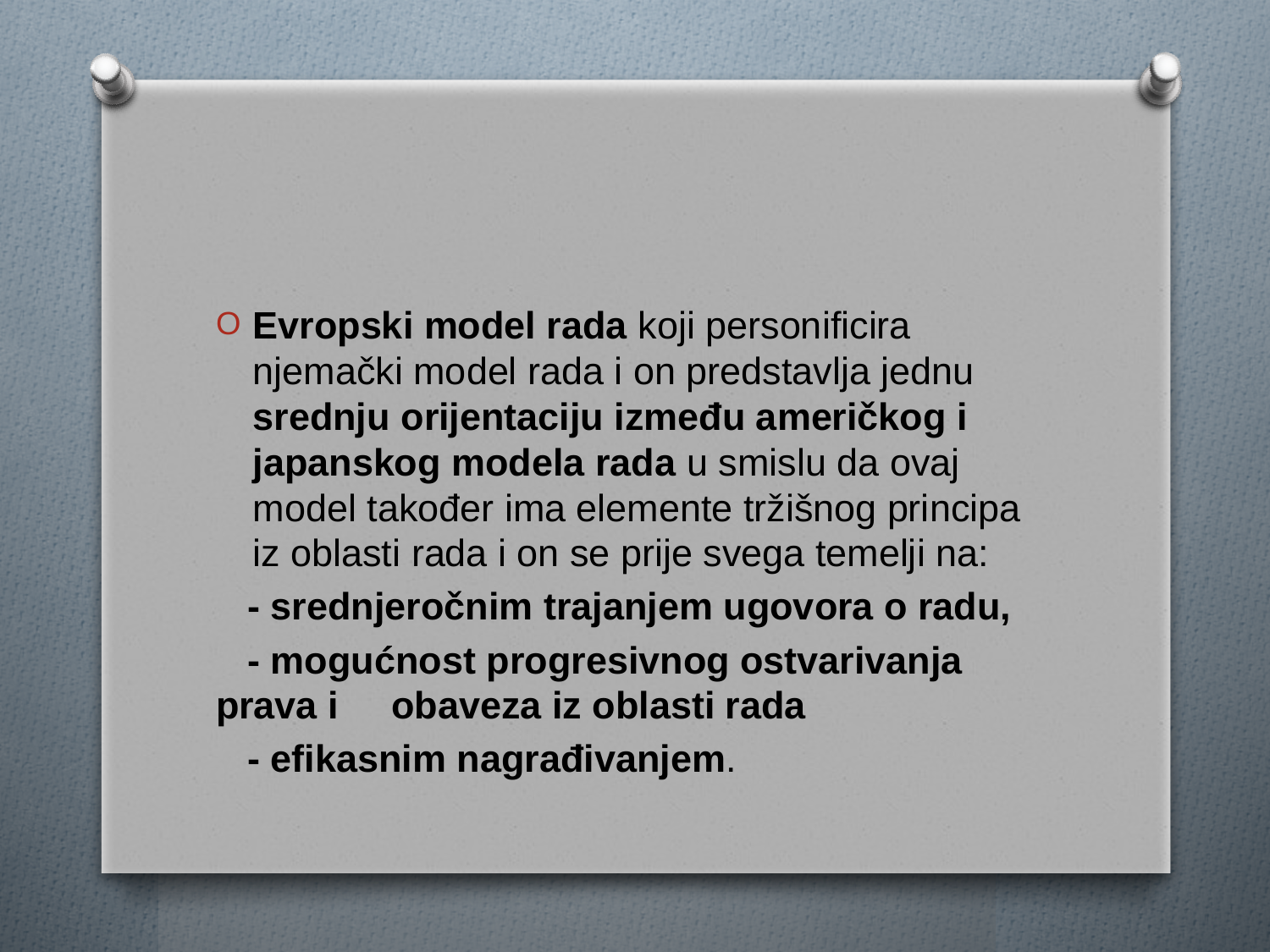

#
Evropski model rada koji personificira njemački model rada i on predstavlja jednu srednju orijentaciju između američkog i japanskog modela rada u smislu da ovaj model također ima elemente tržišnog principa iz oblasti rada i on se prije svega temelji na:
   - srednjeročnim trajanjem ugovora o radu,
   - mogućnost progresivnog ostvarivanja prava i     obaveza iz oblasti rada
   - efikasnim nagrađivanjem.